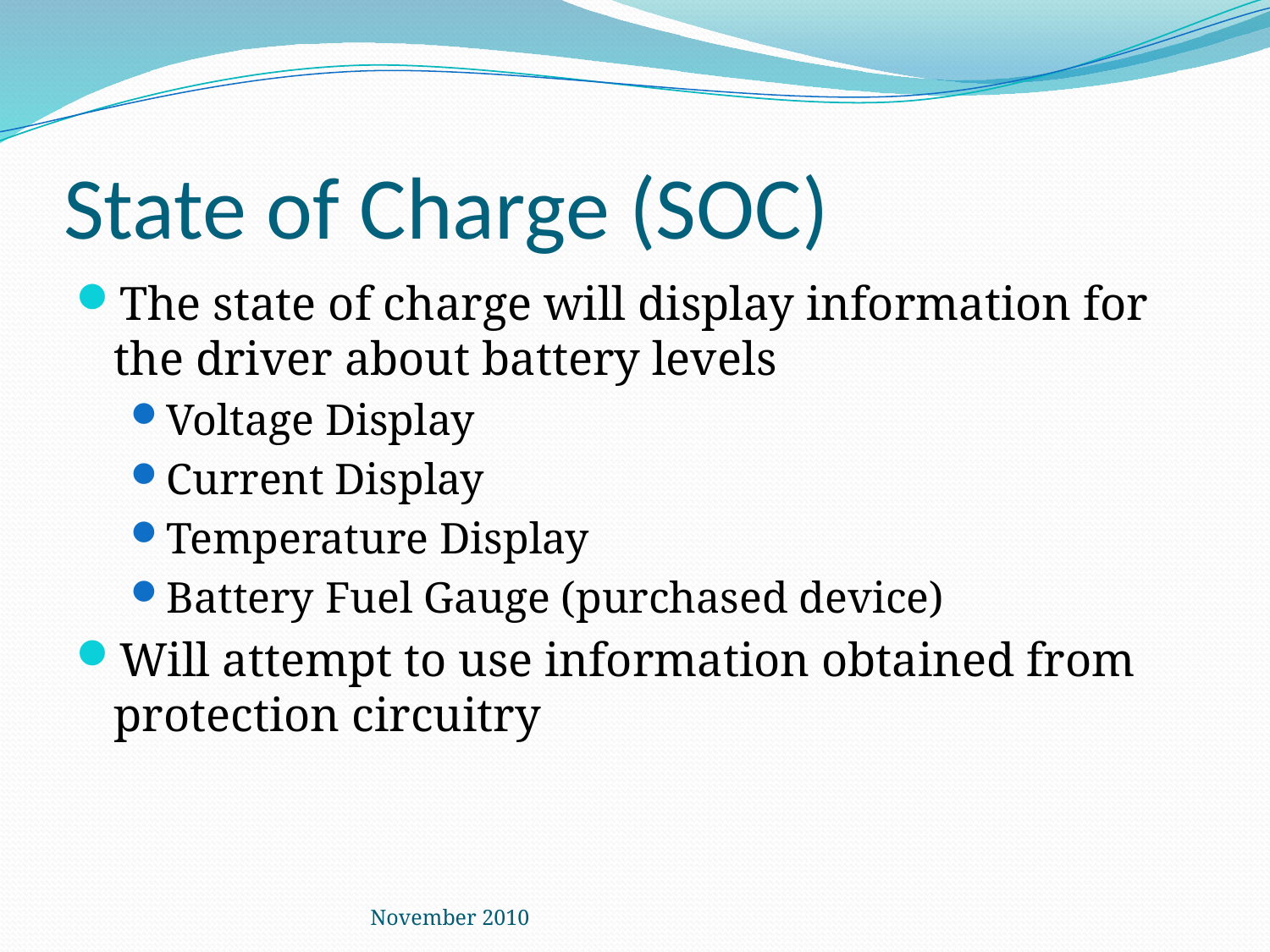

# State of Charge (SOC)
The state of charge will display information for the driver about battery levels
Voltage Display
Current Display
Temperature Display
Battery Fuel Gauge (purchased device)
Will attempt to use information obtained from protection circuitry
November 2010